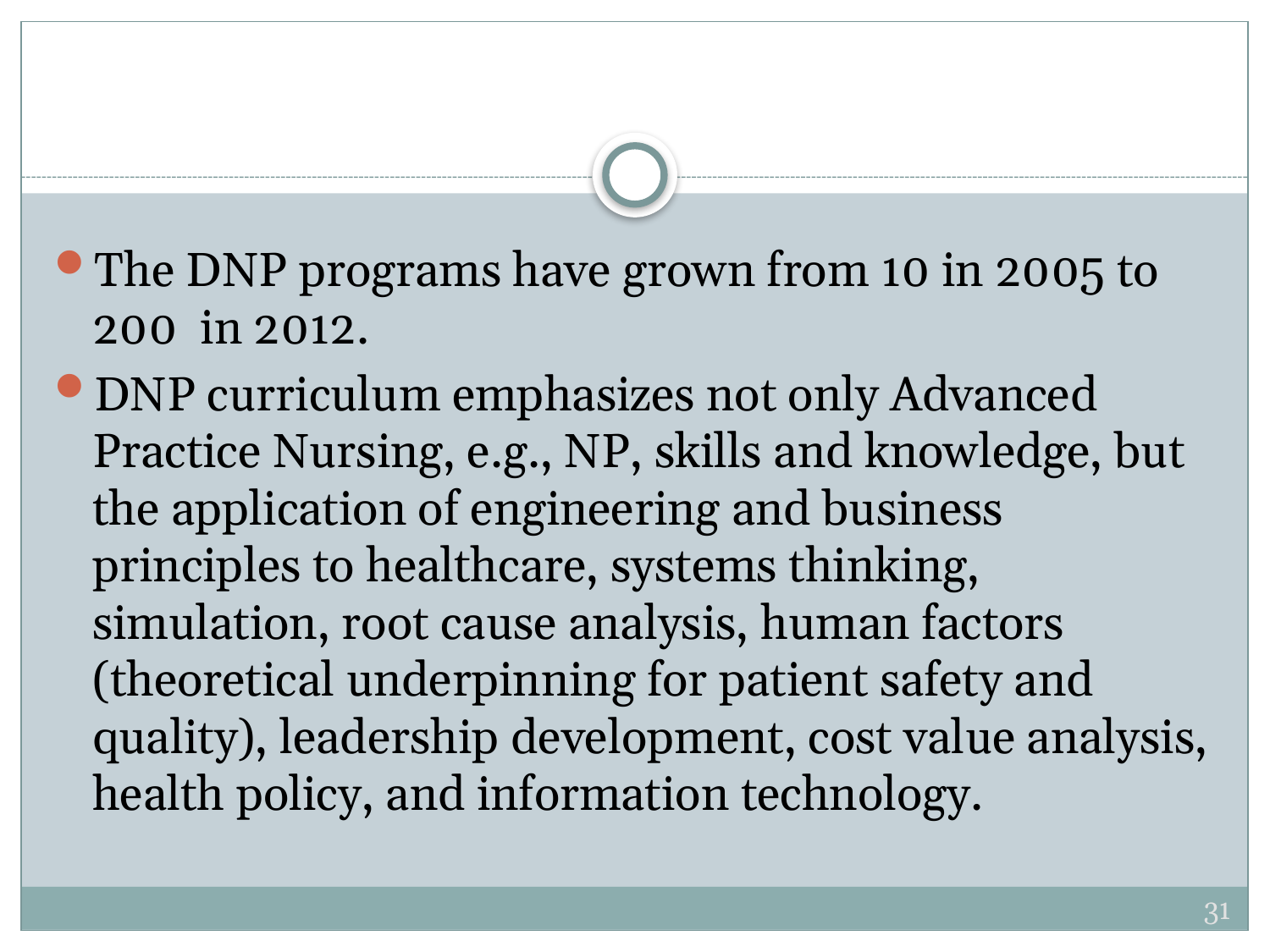

#
The DNP programs have grown from 10 in 2005 to 200  in 2012.
DNP curriculum emphasizes not only Advanced Practice Nursing, e.g., NP, skills and knowledge, but the application of engineering and business principles to healthcare, systems thinking, simulation, root cause analysis, human factors (theoretical underpinning for patient safety and quality), leadership development, cost value analysis, health policy, and information technology.

31